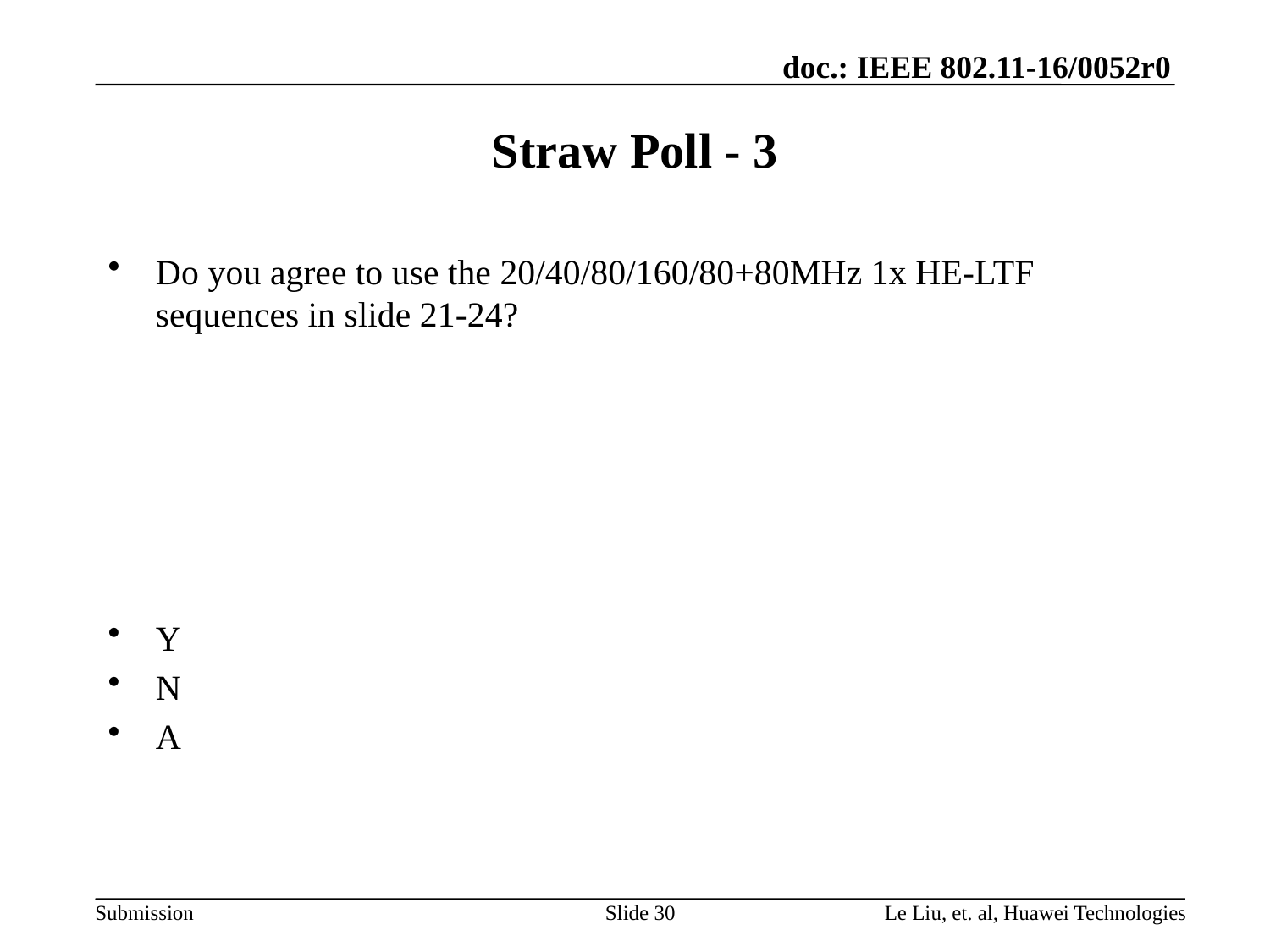

# Straw Poll - 3
Do you agree to use the 20/40/80/160/80+80MHz 1x HE-LTF sequences in slide 21-24?

Y
N
A
Slide 30
Le Liu, et. al, Huawei Technologies